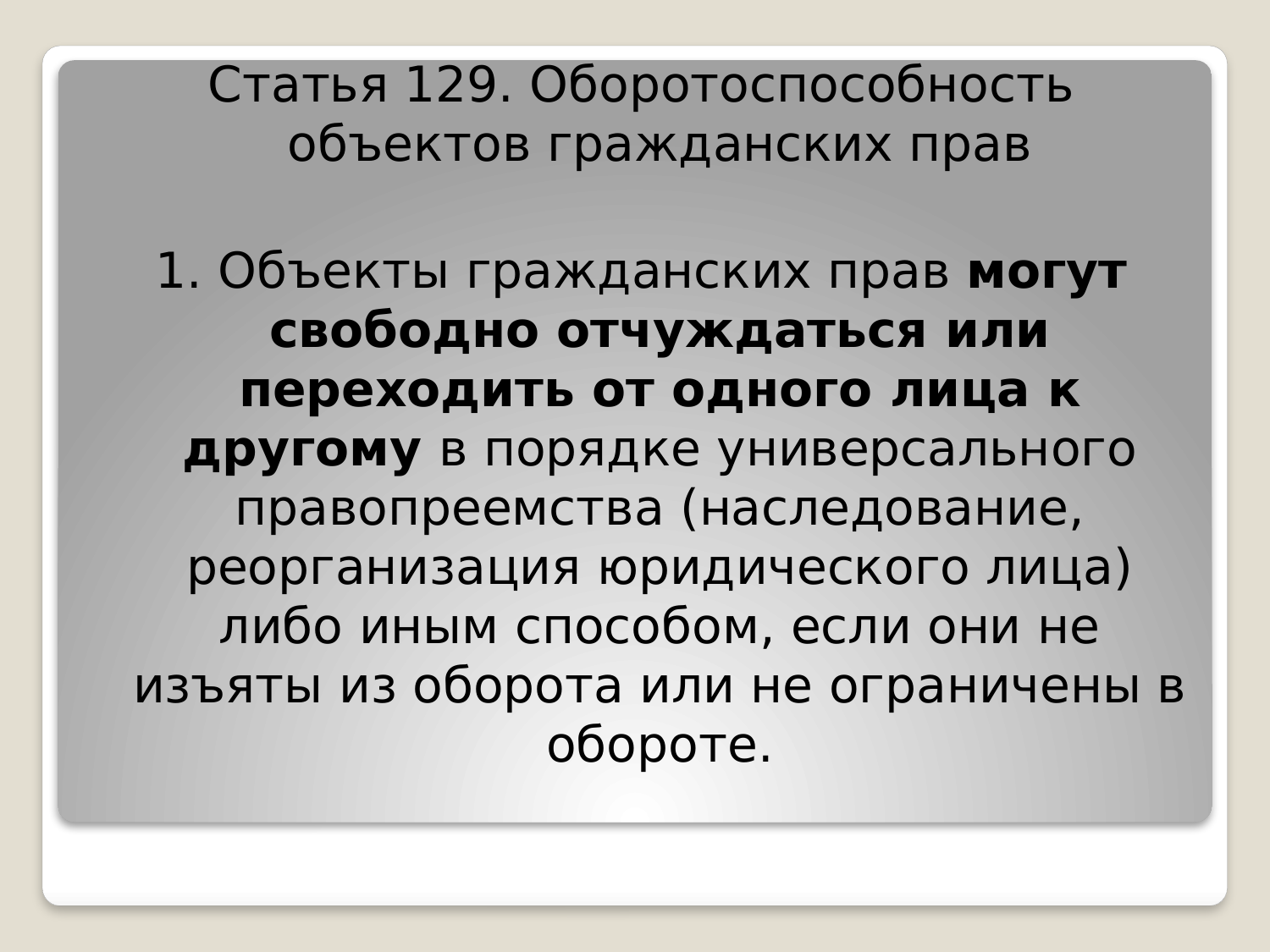

Статья 129. Оборотоспособность объектов гражданских прав

1. Объекты гражданских прав могут свободно отчуждаться или переходить от одного лица к другому в порядке универсального правопреемства (наследование, реорганизация юридического лица) либо иным способом, если они не изъяты из оборота или не ограничены в обороте.